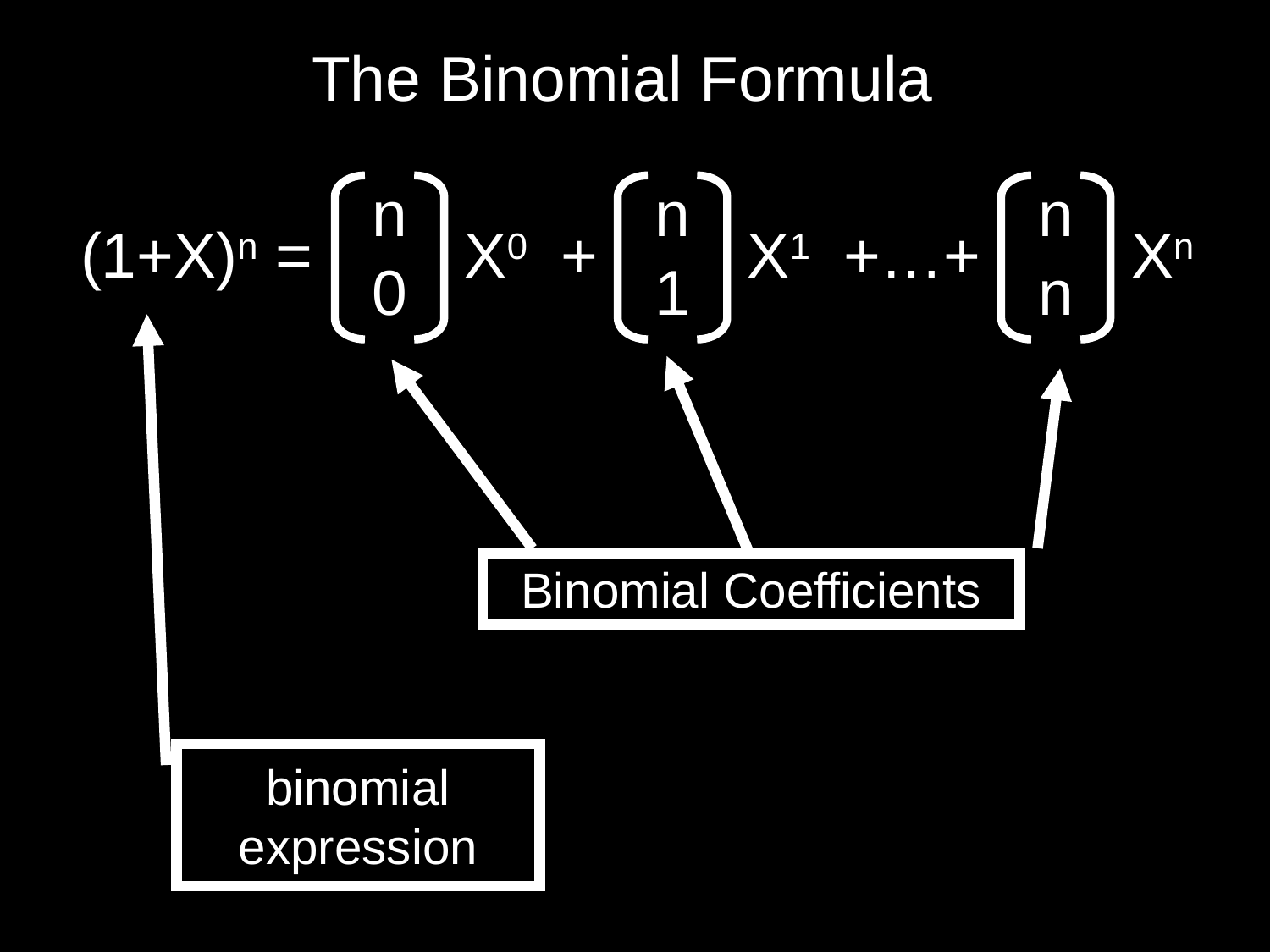

The Binomial Formula
n

0
n

1
n

n
(1+X)n =
X0
+
X1
+…+
Xn

Binomial Coefficients
binomial expression